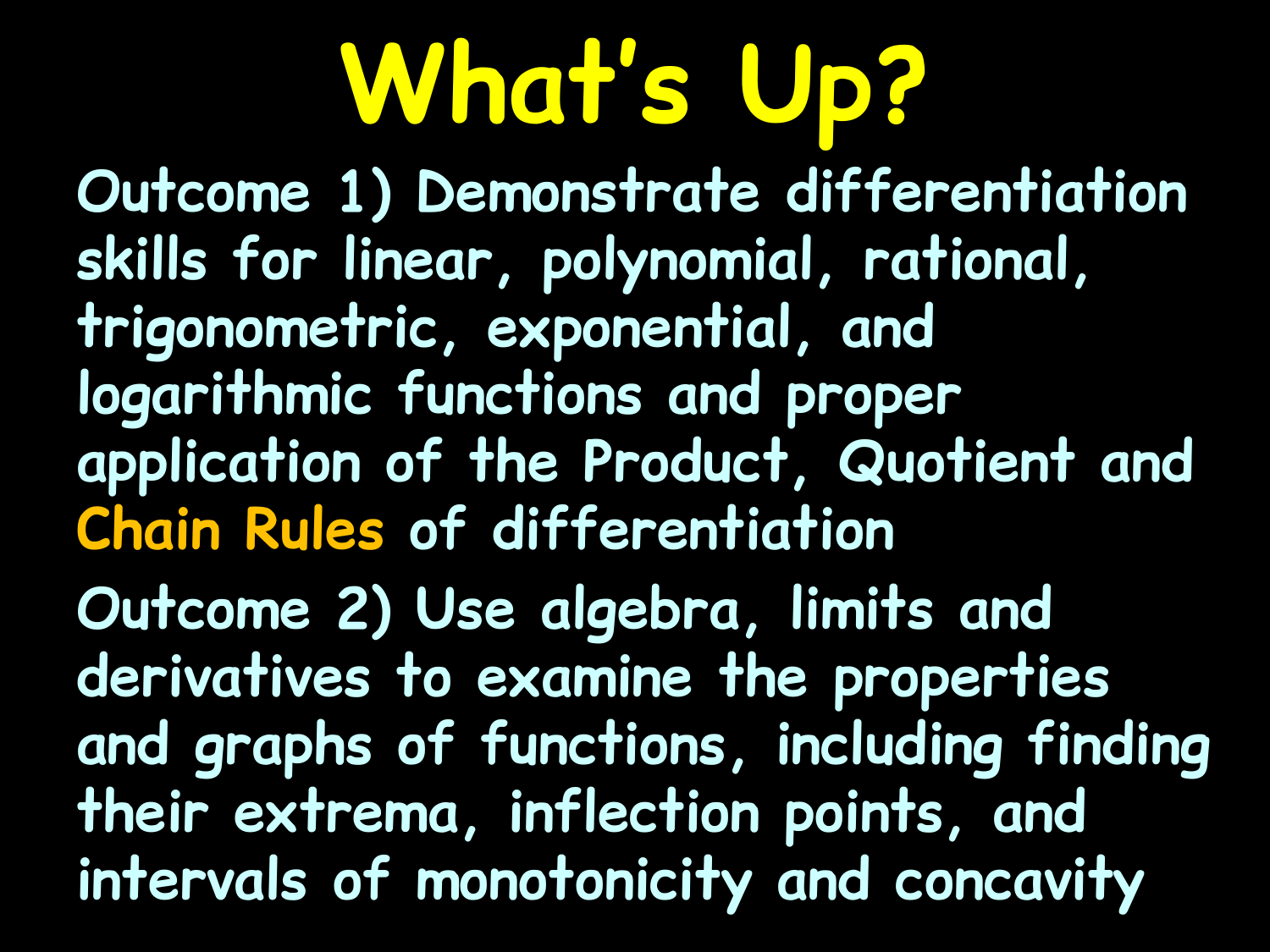

# What’s Up?
Outcome 1) Demonstrate differentiation skills for linear, polynomial, rational, trigonometric, exponential, and logarithmic functions and proper application of the Product, Quotient and Chain Rules of differentiation
Outcome 2) Use algebra, limits and derivatives to examine the properties and graphs of functions, including finding their extrema, inflection points, and intervals of monotonicity and concavity